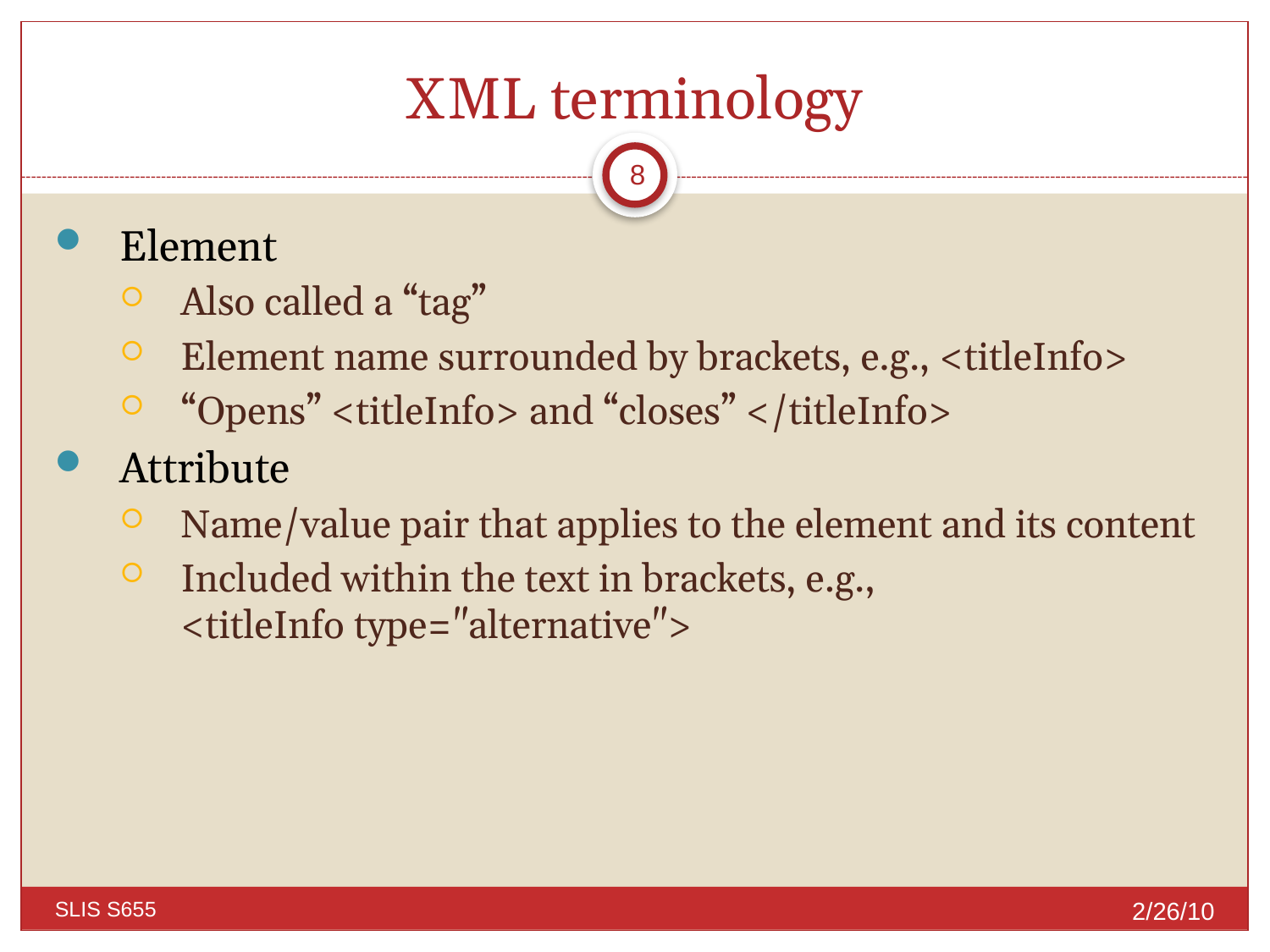

# XML terminology
8
Element
Also called a “tag”
Element name surrounded by brackets, e.g., <titleInfo>
“Opens” <titleInfo> and “closes” </titleInfo>
Attribute
Name/value pair that applies to the element and its content
Included within the text in brackets, e.g.,
<titleInfo type="alternative">
2/26/10
SLIS S655